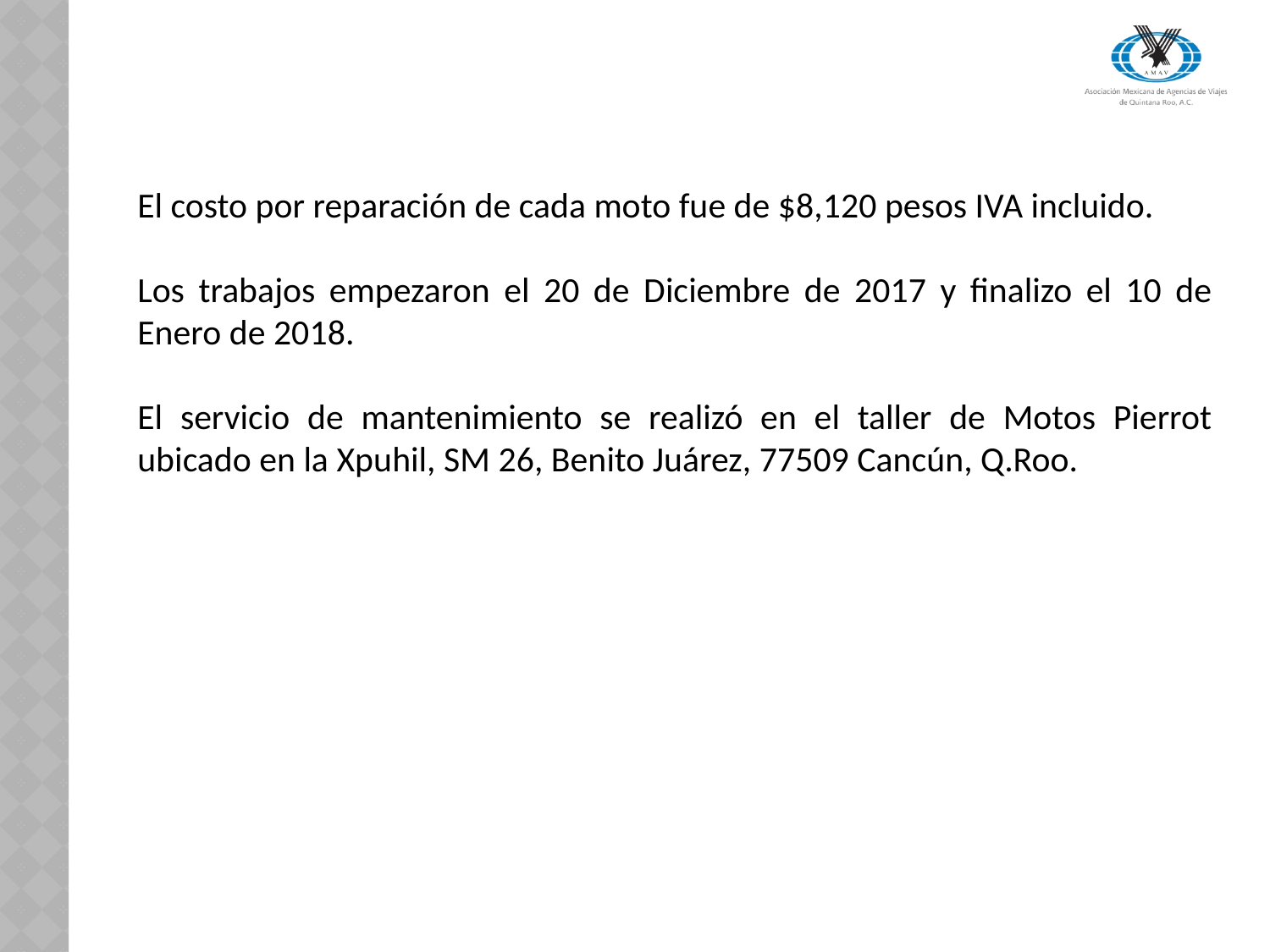

El costo por reparación de cada moto fue de $8,120 pesos IVA incluido.

Los trabajos empezaron el 20 de Diciembre de 2017 y finalizo el 10 de Enero de 2018.

El servicio de mantenimiento se realizó en el taller de Motos Pierrot ubicado en la Xpuhil, SM 26, Benito Juárez, 77509 Cancún, Q.Roo.